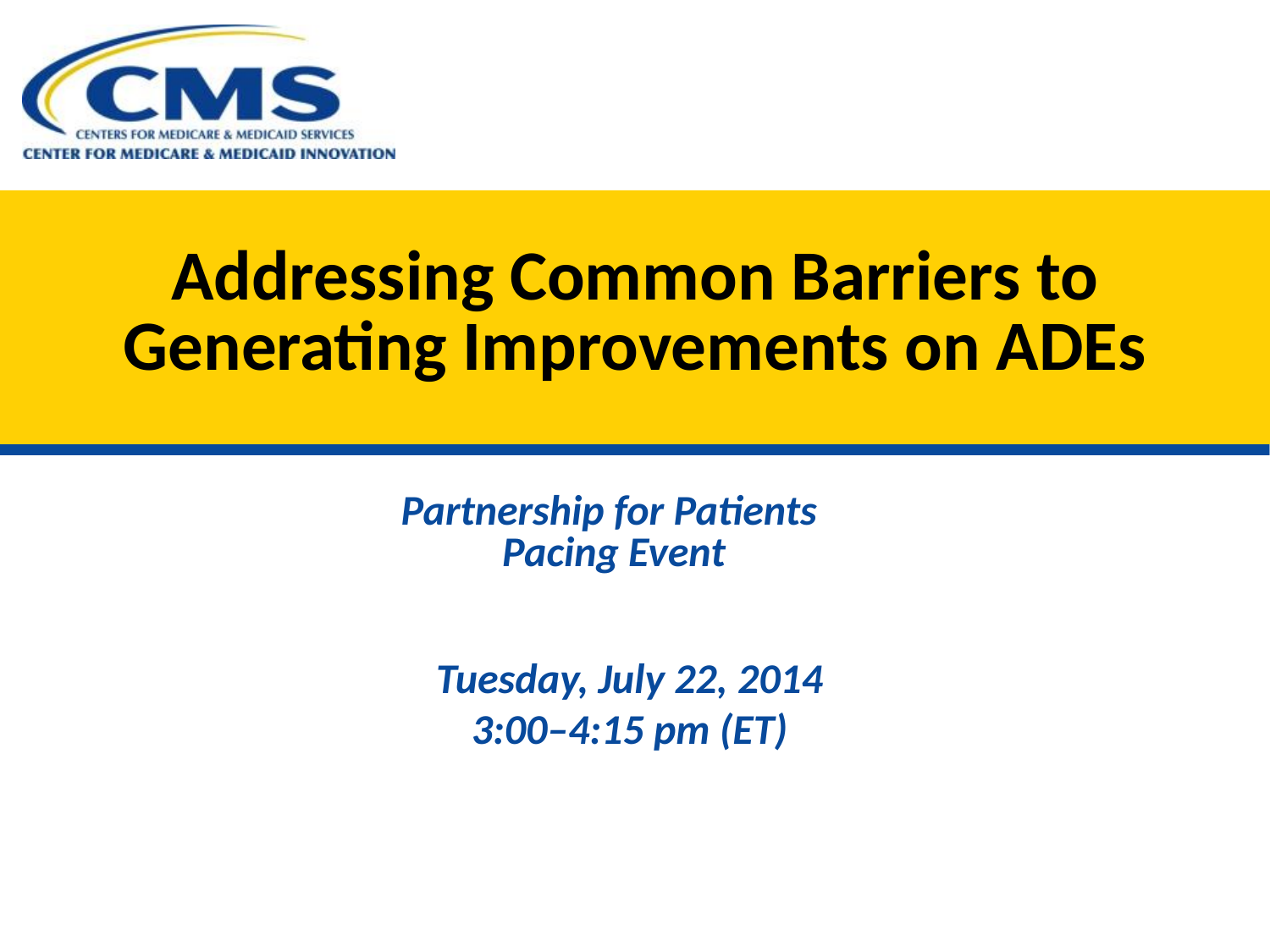

# Addressing Common Barriers to Generating Improvements on ADEs
Partnership for Patients
Pacing Event
Tuesday, July 22, 2014
3:00–4:15 pm (ET)